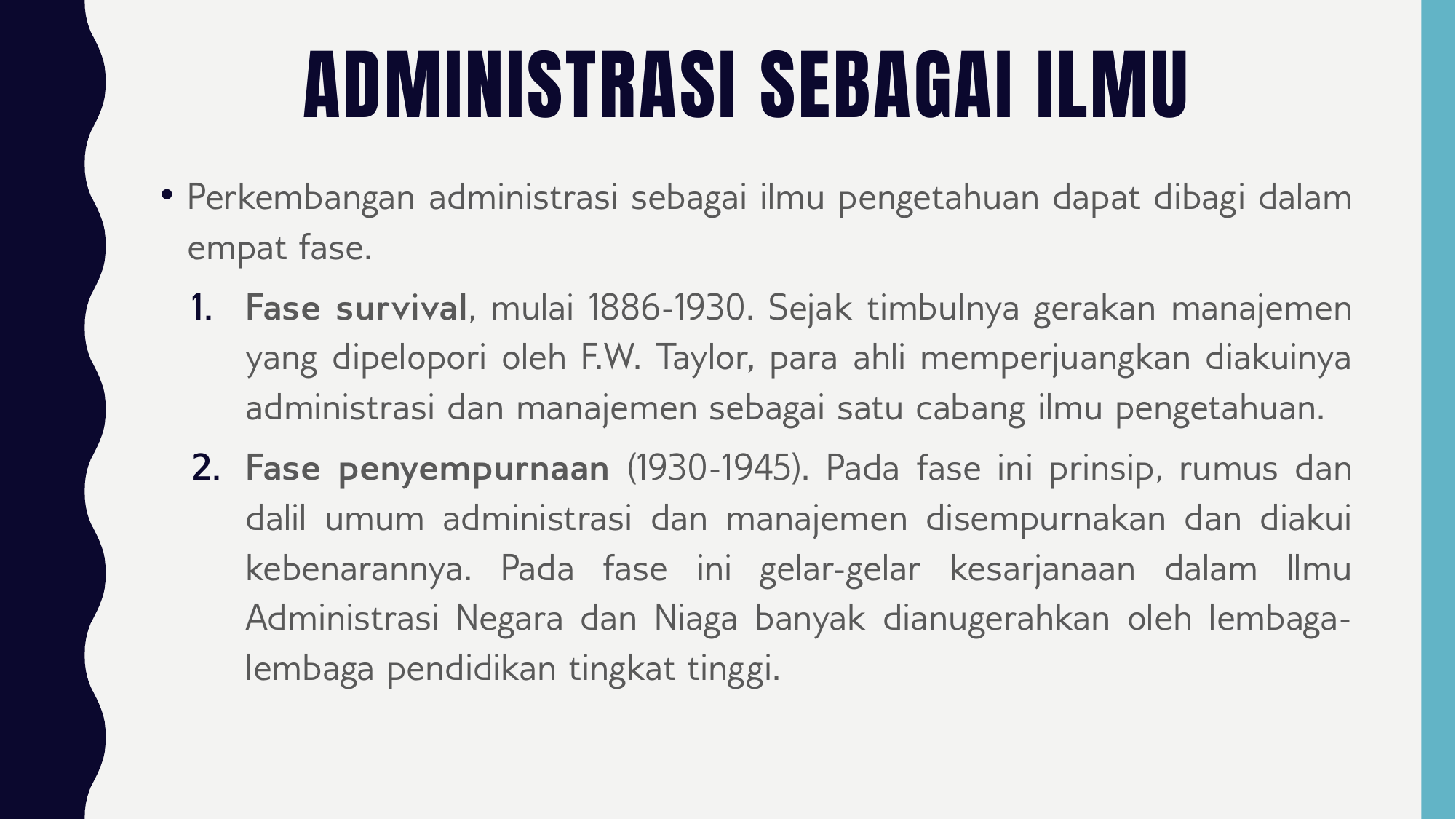

# Administrasi sebagai Ilmu
Perkembangan administrasi sebagai ilmu pengetahuan dapat dibagi dalam empat fase.
Fase survival, mulai 1886-1930. Sejak timbulnya gerakan manajemen yang dipelopori oleh F.W. Taylor, para ahli memperjuangkan diakuinya administrasi dan manajemen sebagai satu cabang ilmu pengetahuan.
Fase penyempurnaan (1930-1945). Pada fase ini prinsip, rumus dan dalil umum administrasi dan manajemen disempurnakan dan diakui kebenarannya. Pada fase ini gelar-gelar kesarjanaan dalam Ilmu Administrasi Negara dan Niaga banyak dianugerahkan oleh lembaga-lembaga pendidikan tingkat tinggi.